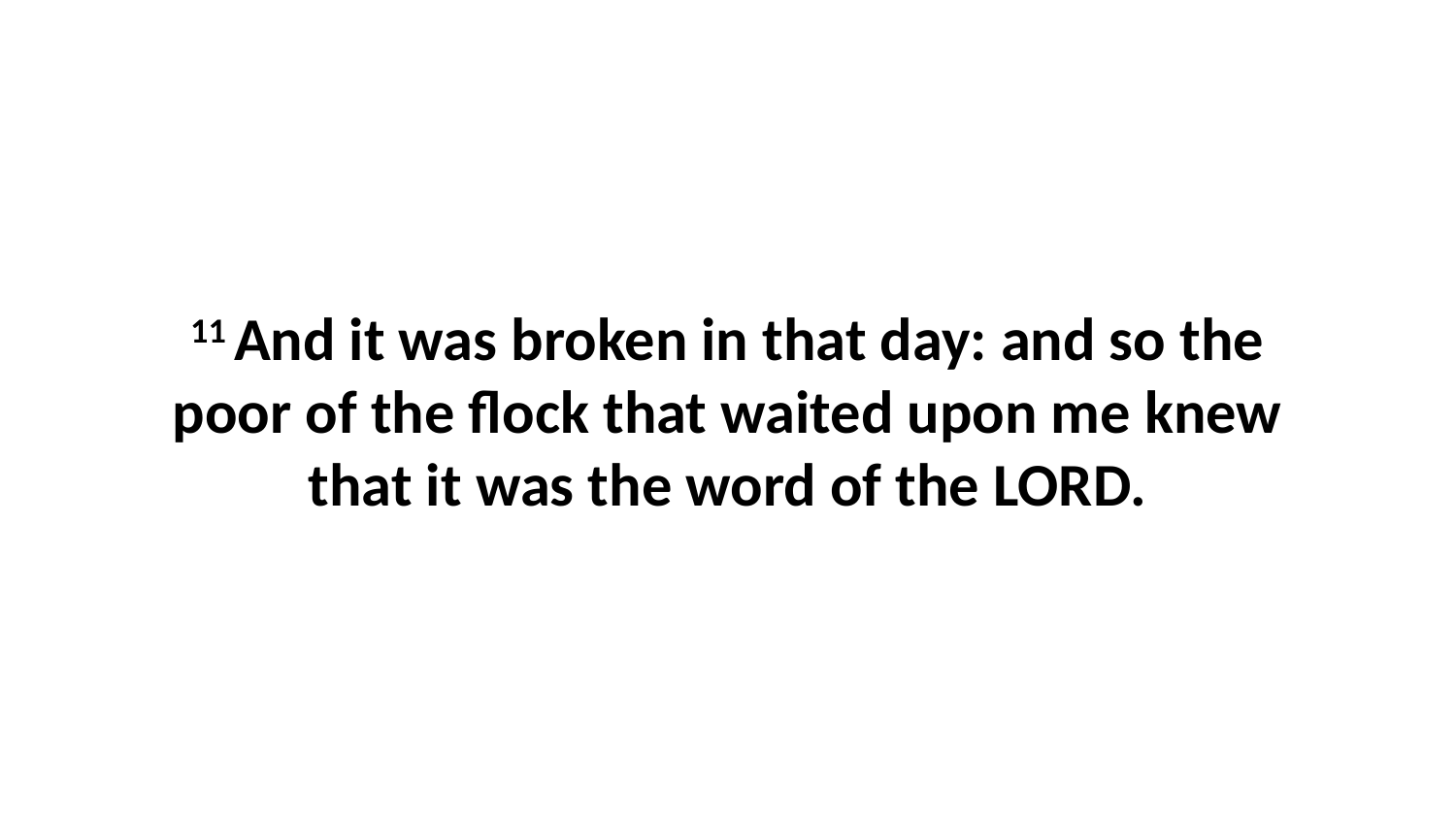

11 And it was broken in that day: and so the poor of the flock that waited upon me knew that it was the word of the LORD.